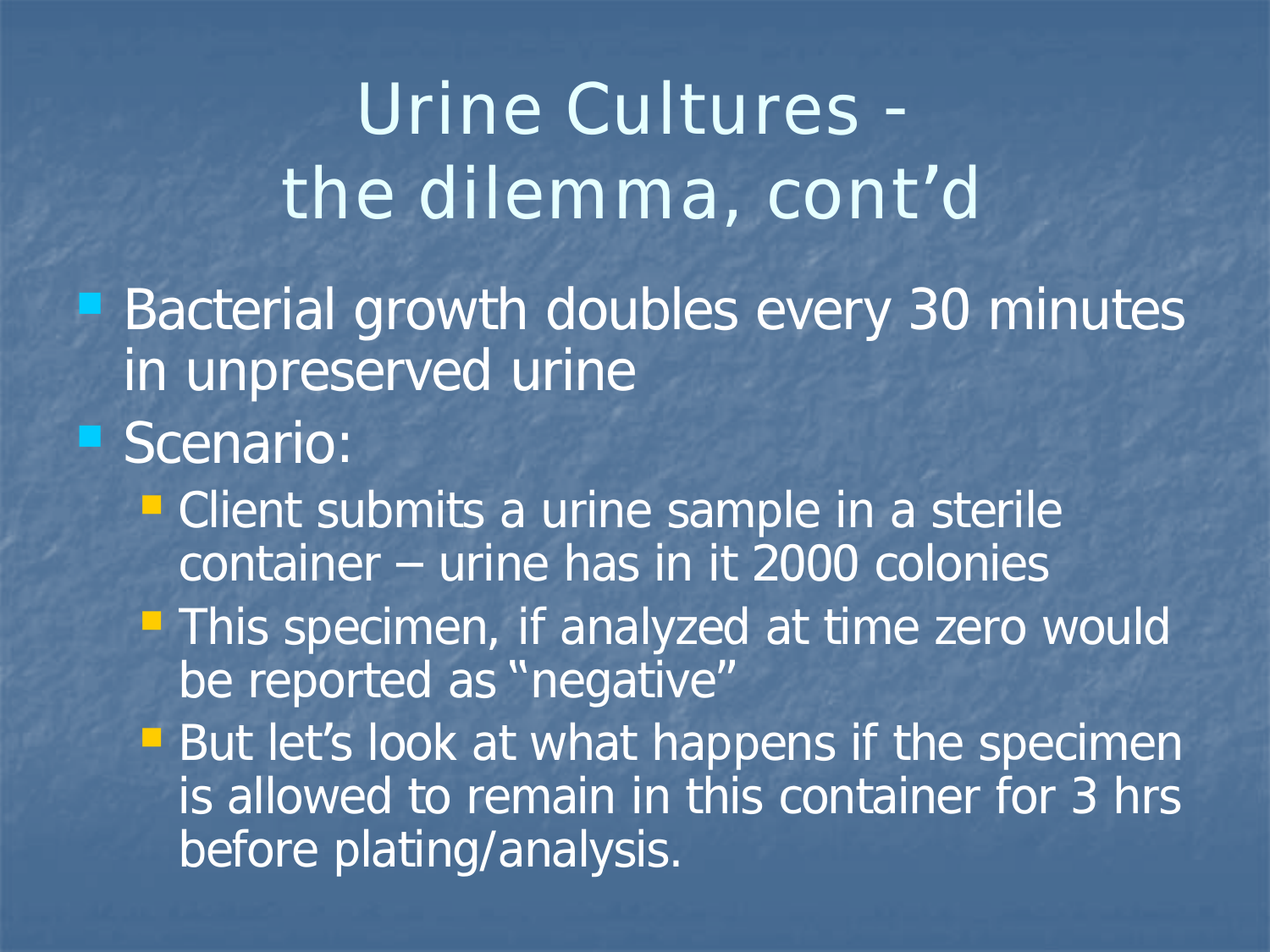

# Urine Cultures - the dilemma, cont’d
Bacterial growth doubles every 30 minutes in unpreserved urine
Scenario:
Client submits a urine sample in a sterile container – urine has in it 2000 colonies
This specimen, if analyzed at time zero would be reported as “negative”
But let’s look at what happens if the specimen is allowed to remain in this container for 3 hrs before plating/analysis.